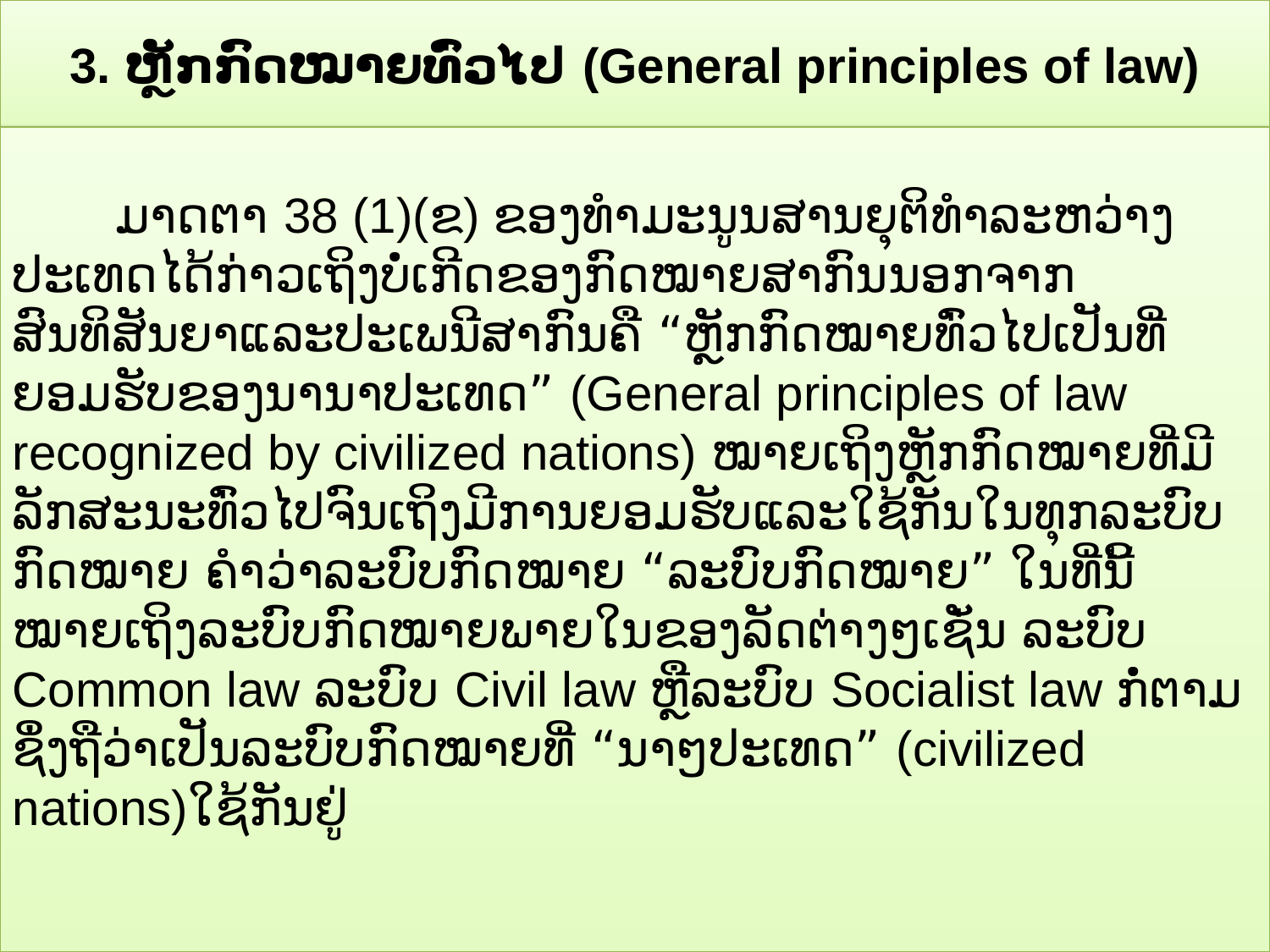

3. ຫຼັກກົດໝາຍທົ່ວໄປ (General principles of law)
        ມາດຕາ 38 (1)(ຂ) ຂອງທໍາມະນູນສານຍຸຕິທໍາລະຫວ່າງປະເທດໄດ້ກ່າວເຖິງບໍ່ເກີດຂອງກົດໝາຍສາກົນນອກຈາກສົນທິສັນຍາແລະປະເພນີສາກົນຄື “ຫຼັກກົດໝາຍທົ່ວໄປເປັນທີ່ຍອມຮັບຂອງນານາປະເທດ” (General principles of law recognized by civilized nations) ໝາຍເຖິງຫຼັກກົດໝາຍທີ່ມີລັກສະນະທົ່ວໄປຈົນເຖິງມີການຍອມຮັບແລະໃຊ້ກັນໃນທຸກລະບົບກົດໝາຍ ຄໍາວ່າລະບົບກົດໝາຍ “ລະບົບກົດໝາຍ” ໃນທີ່ນີ້ໝາຍເຖິງລະບົບກົດໝາຍພາຍໃນຂອງລັດຕ່າງໆເຊັ່ນ ລະບົບ Common law ລະບົບ Civil law ຫຼືລະບົບ Socialist law ກໍ່ຕາມຊຶ່ງຖືວ່າເປັນລະບົບກົດໝາຍທີ່ “ນາໆປະເທດ” (civilized nations)ໃຊ້ກັນຢູ່